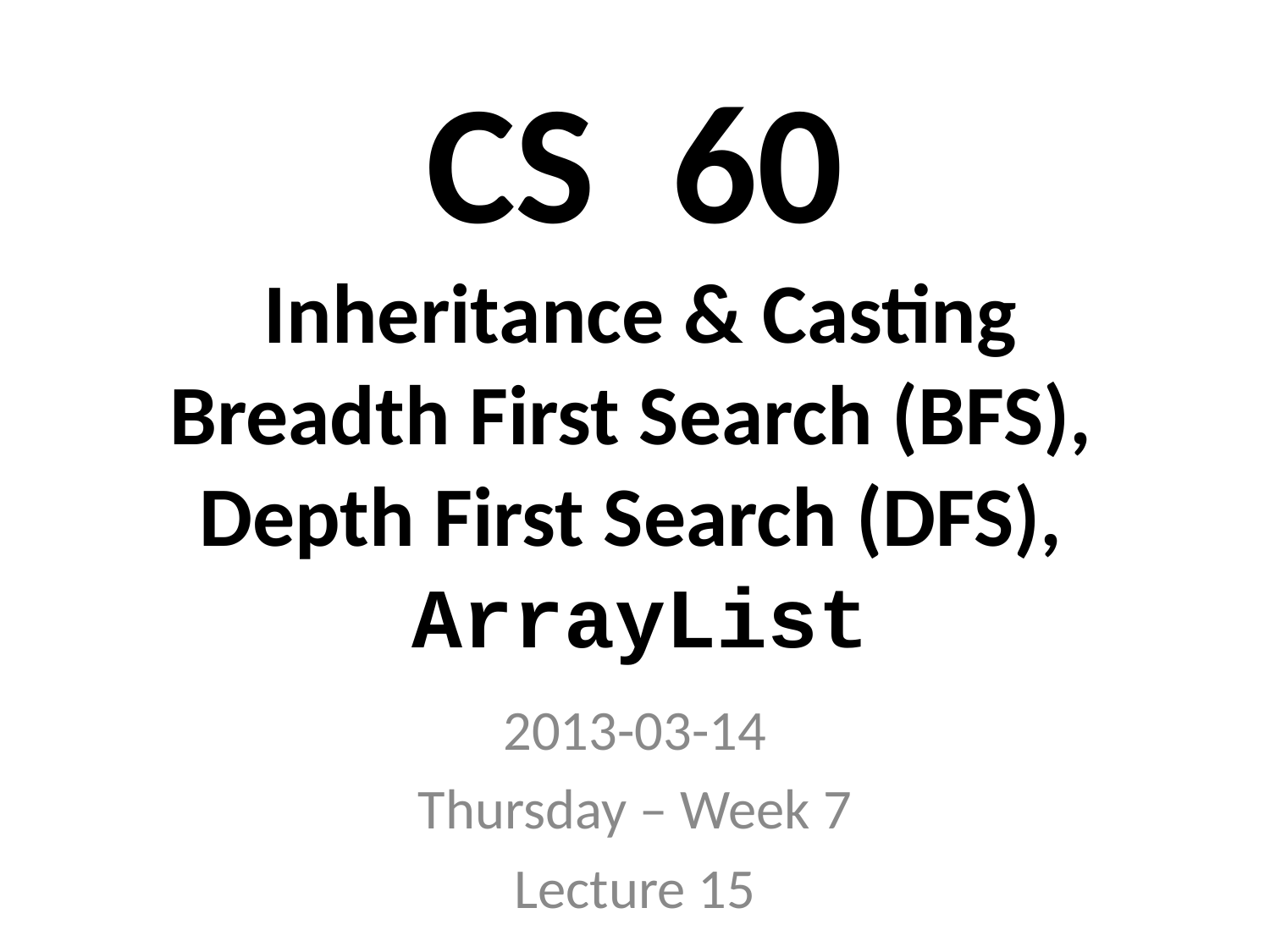

# CS  60
Inheritance & Casting
Breadth First Search (BFS),
Depth First Search (DFS),
ArrayList
2013-03-14
Thursday – Week 7
Lecture 15